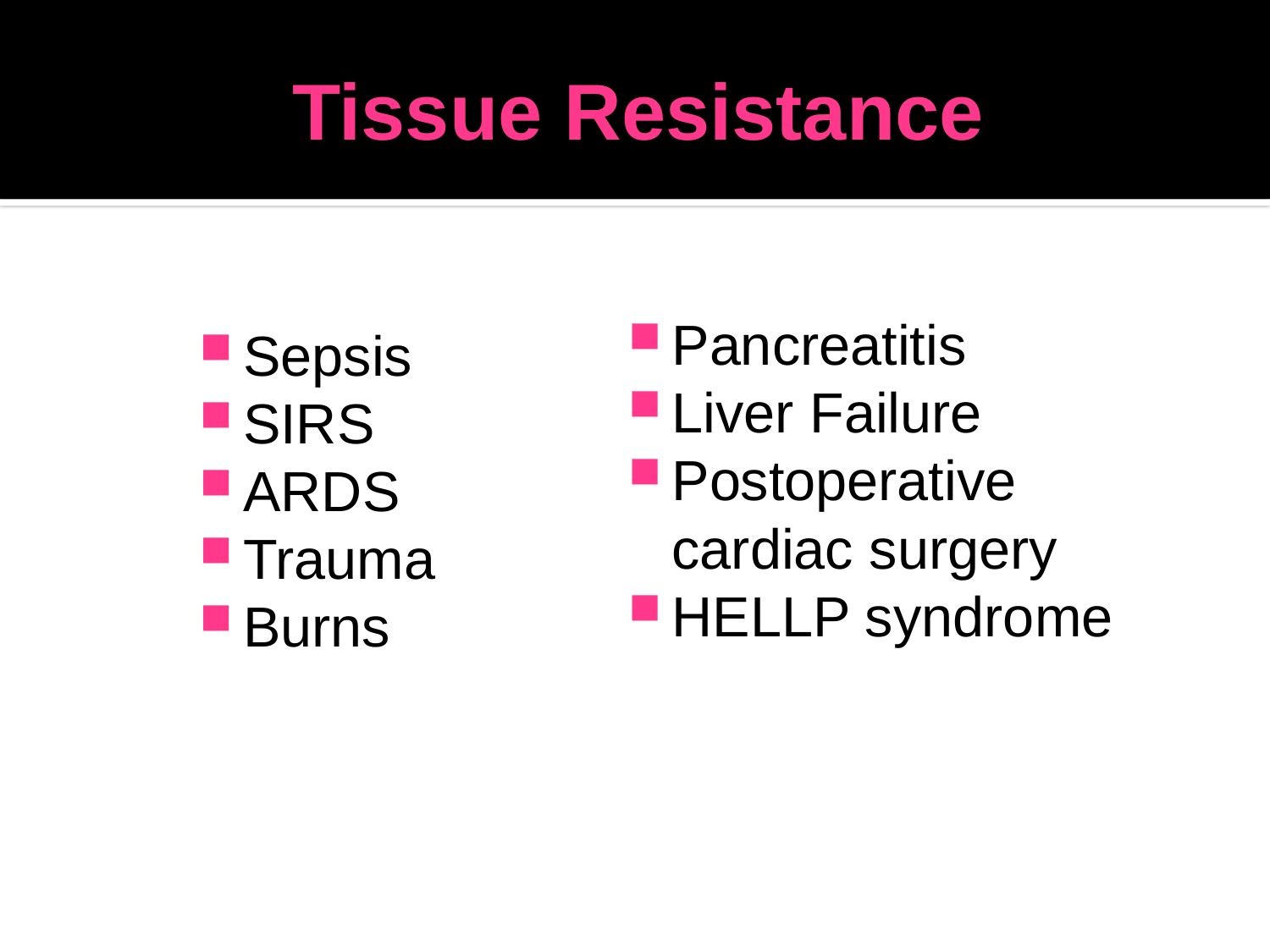

# Tissue Resistance
Pancreatitis
Liver Failure
Postoperative cardiac surgery
HELLP syndrome
Sepsis
SIRS
ARDS
Trauma
Burns